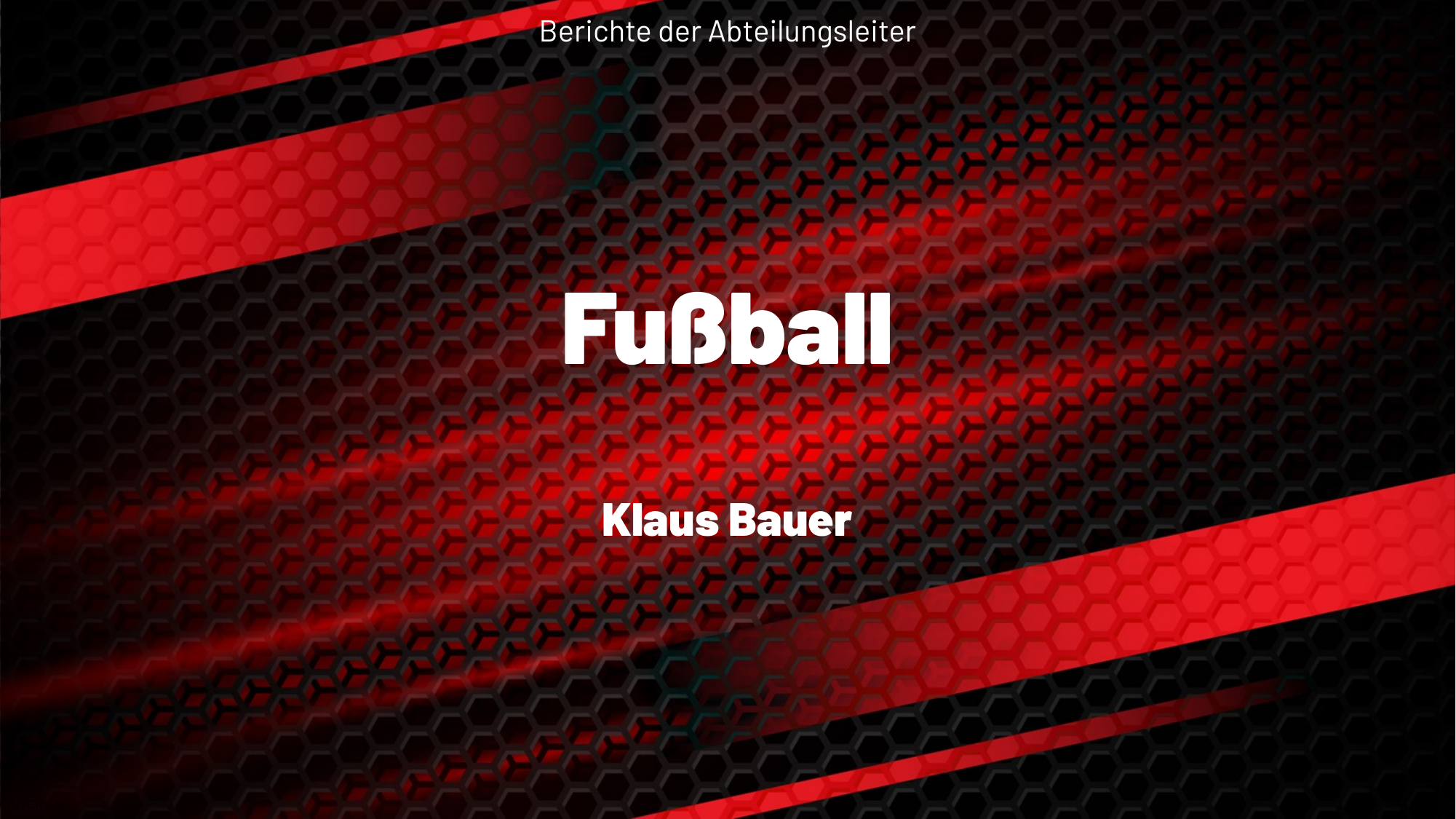

Berichte der Abteilungsleiter
# Fußball Klaus Bauer